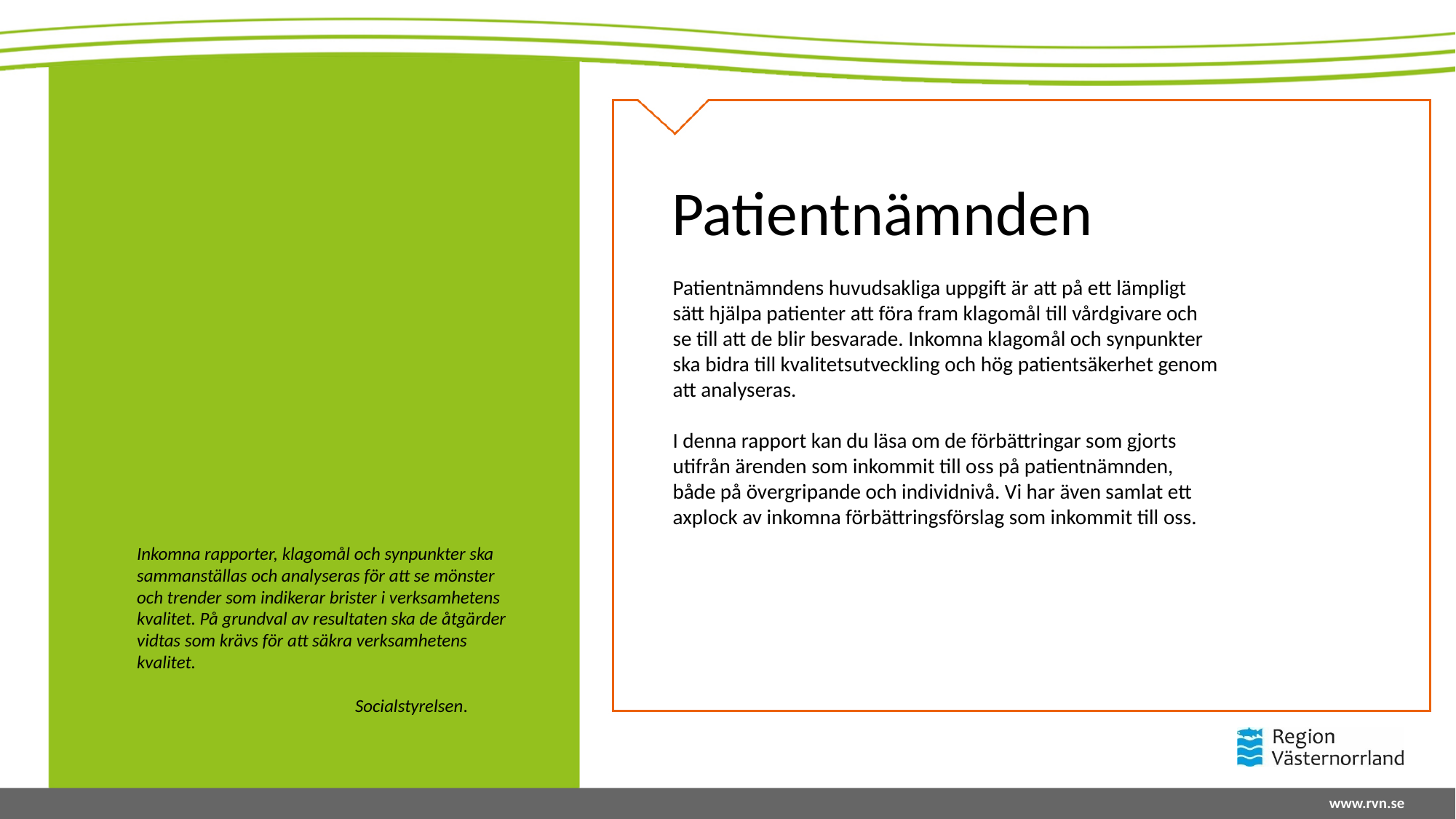

Patientnämnden
Patientnämndens huvudsakliga uppgift är att på ett lämpligt sätt hjälpa patienter att föra fram klagomål till vårdgivare och se till att de blir besvarade. Inkomna klagomål och synpunkter ska bidra till kvalitetsutveckling och hög patientsäkerhet genom att analyseras.

I denna rapport kan du läsa om de förbättringar som gjorts
utifrån ärenden som inkommit till oss på patientnämnden,
både på övergripande och individnivå. Vi har även samlat ett
axplock av inkomna förbättringsförslag som inkommit till oss.
Inkomna rapporter, klagomål och synpunkter ska
sammanställas och analyseras för att se mönster
och trender som indikerar brister i verksamhetens
kvalitet. På grundval av resultaten ska de åtgärder
vidtas som krävs för att säkra verksamhetens
kvalitet.

		Socialstyrelsen.